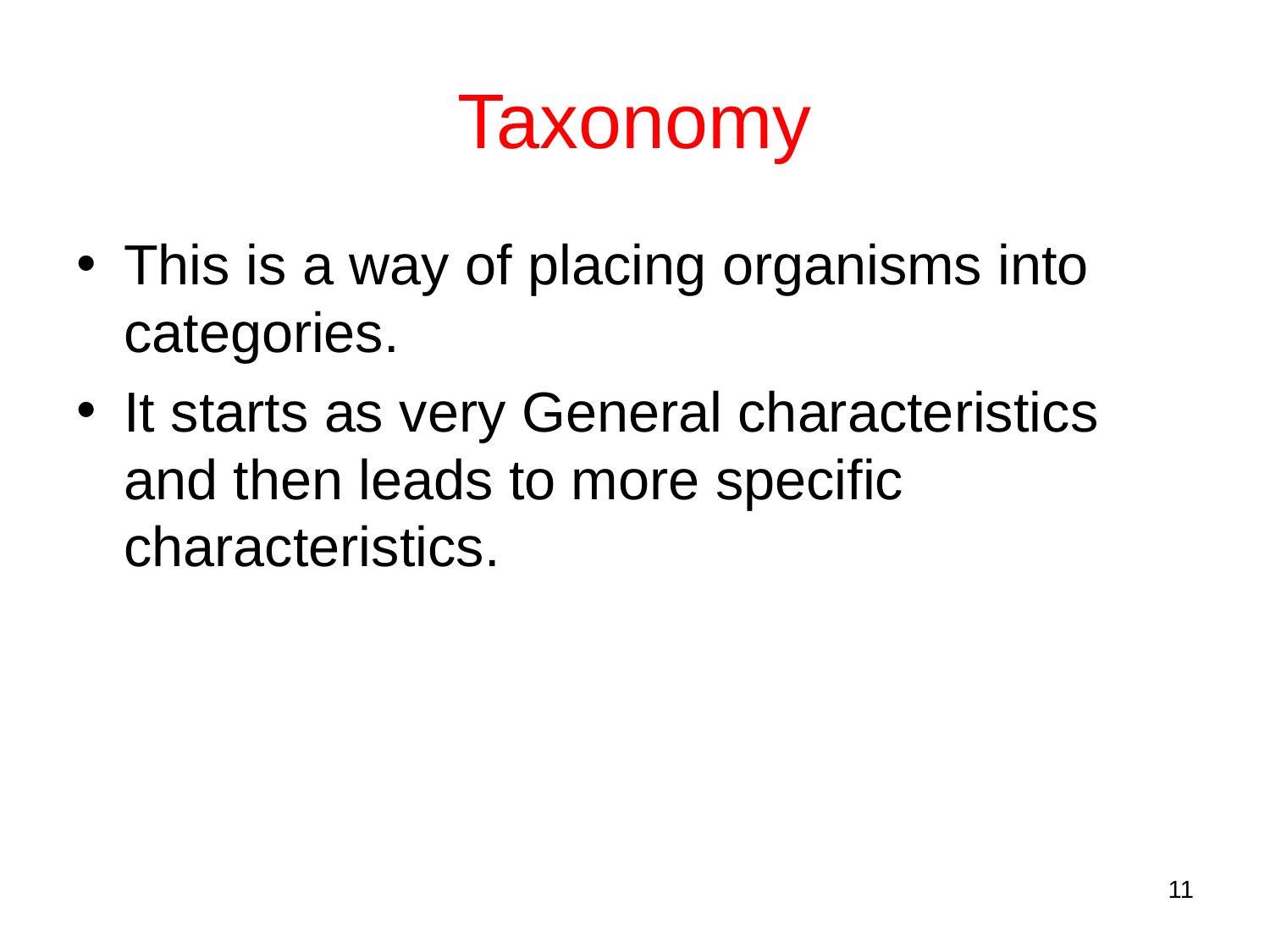

# Taxonomy
This is a way of placing organisms into categories.
It starts as very General characteristics and then leads to more specific characteristics.
11